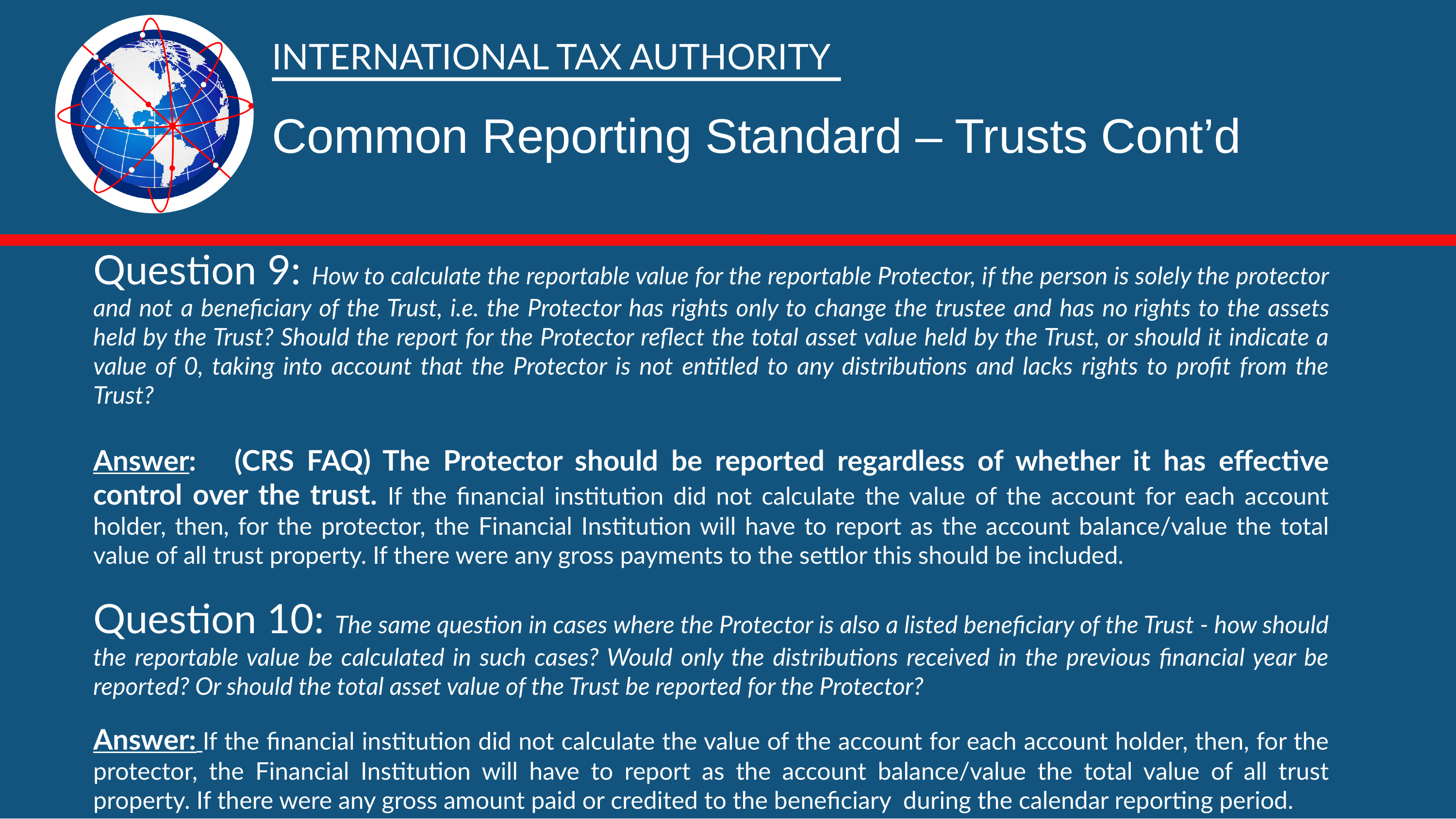

INTERNATIONAL TAX AUTHORITY

Common Reporting Standard – Trusts Cont’d

Question 9: How to calculate the reportable value for the reportable Protector, if the person is solely the protector and not a beneficiary of the Trust, i.e. the Protector has rights only to change the trustee and has no rights to the assets held by the Trust? Should the report for the Protector reflect the total asset value held by the Trust, or should it indicate a value of 0, taking into account that the Protector is not entitled to any distributions and lacks rights to profit from the Trust?

Answer:   (CRS FAQ) The Protector should be reported regardless of whether it has effective control over the trust. If the financial institution did not calculate the value of the account for each account holder, then, for the protector, the Financial Institution will have to report as the account balance/value the total value of all trust property. If there were any gross payments to the settlor this should be included.

Question 10: The same question in cases where the Protector is also a listed beneficiary of the Trust - how should the reportable value be calculated in such cases? Would only the distributions received in the previous financial year be reported? Or should the total asset value of the Trust be reported for the Protector?

Answer: If the financial institution did not calculate the value of the account for each account holder, then, for the protector, the Financial Institution will have to report as the account balance/value the total value of all trust property. If there were any gross amount paid or credited to the beneficiary  during the calendar reporting period.